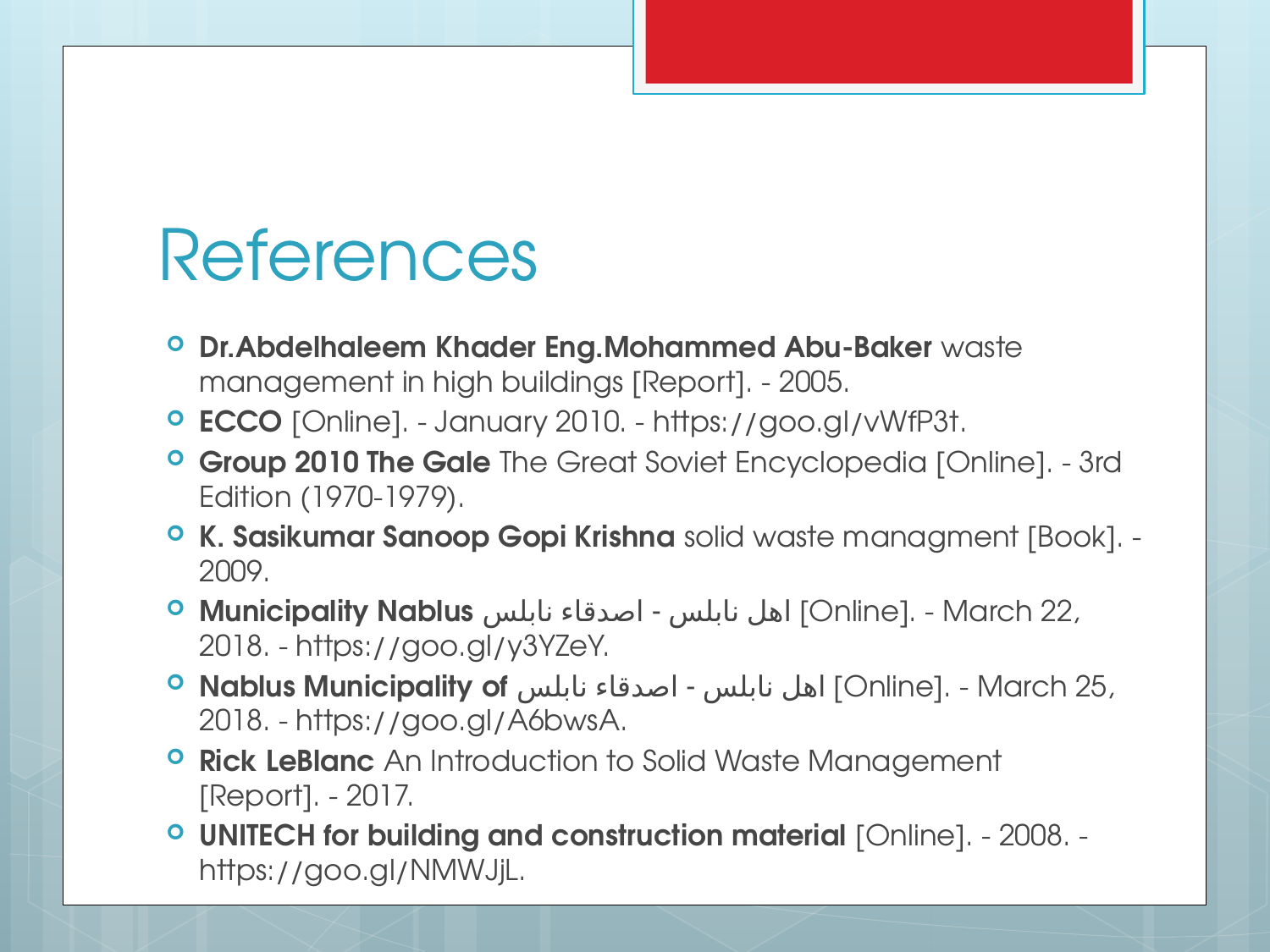

# References
Dr.Abdelhaleem Khader Eng.Mohammed Abu-Baker waste management in high buildings [Report]. - 2005.
ECCO [Online]. - January 2010. - https://goo.gl/vWfP3t.
Group 2010 The Gale The Great Soviet Encyclopedia [Online]. - 3rd Edition (1970-1979).
K. Sasikumar Sanoop Gopi Krishna solid waste managment [Book]. - 2009.
Municipality Nablus اهل نابلس - اصدقاء نابلس [Online]. - March 22, 2018. - https://goo.gl/y3YZeY.
Nablus Municipality of اهل نابلس - اصدقاء نابلس [Online]. - March 25, 2018. - https://goo.gl/A6bwsA.
Rick LeBlanc An Introduction to Solid Waste Management [Report]. - 2017.
UNITECH for building and construction material [Online]. - 2008. - https://goo.gl/NMWJjL.